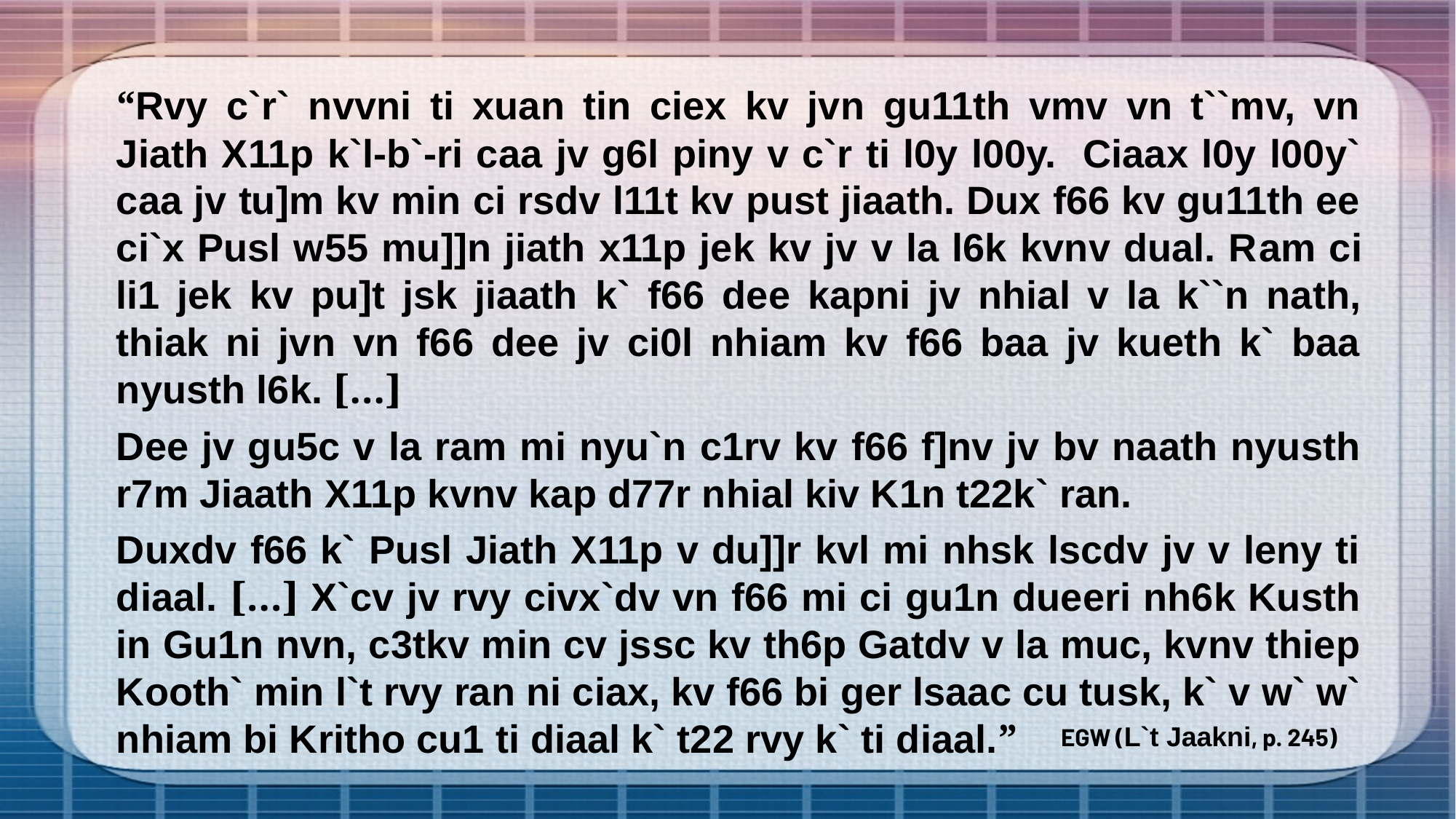

“Rvy c`r` nvvni ti xuan tin ciex kv jvn gu11th vmv vn t``mv, vn Jiath X11p k`l-b`-ri caa jv g6l piny v c`r ti l0y l00y.  Ciaax l0y l00y` caa jv tu]m kv min ci rsdv l11t kv pust jiaath. Dux f66 kv gu11th ee ci`x Pusl w55 mu]]n jiath x11p jek kv jv v la l6k kvnv dual. Ram ci li1 jek kv pu]t jsk jiaath k` f66 dee kapni jv nhial v la k``n nath, thiak ni jvn vn f66 dee jv ci0l nhiam kv f66 baa jv kueth k` baa nyusth l6k. […]
Dee jv gu5c v la ram mi nyu`n c1rv kv f66 f]nv jv bv naath nyusth r7m Jiaath X11p kvnv kap d77r nhial kiv K1n t22k` ran.
Duxdv f66 k` Pusl Jiath X11p v du]]r kvl mi nhsk lscdv jv v leny ti diaal. […] X`cv jv rvy civx`dv vn f66 mi ci gu1n dueeri nh6k Kusth in Gu1n nvn, c3tkv min cv jssc kv th6p Gatdv v la muc, kvnv thiep Kooth` min l`t rvy ran ni ciax, kv f66 bi ger lsaac cu tusk, k` v w` w` nhiam bi Kritho cu1 ti diaal k` t22 rvy k` ti diaal.”
EGW (L`t Jaakni, p. 245)